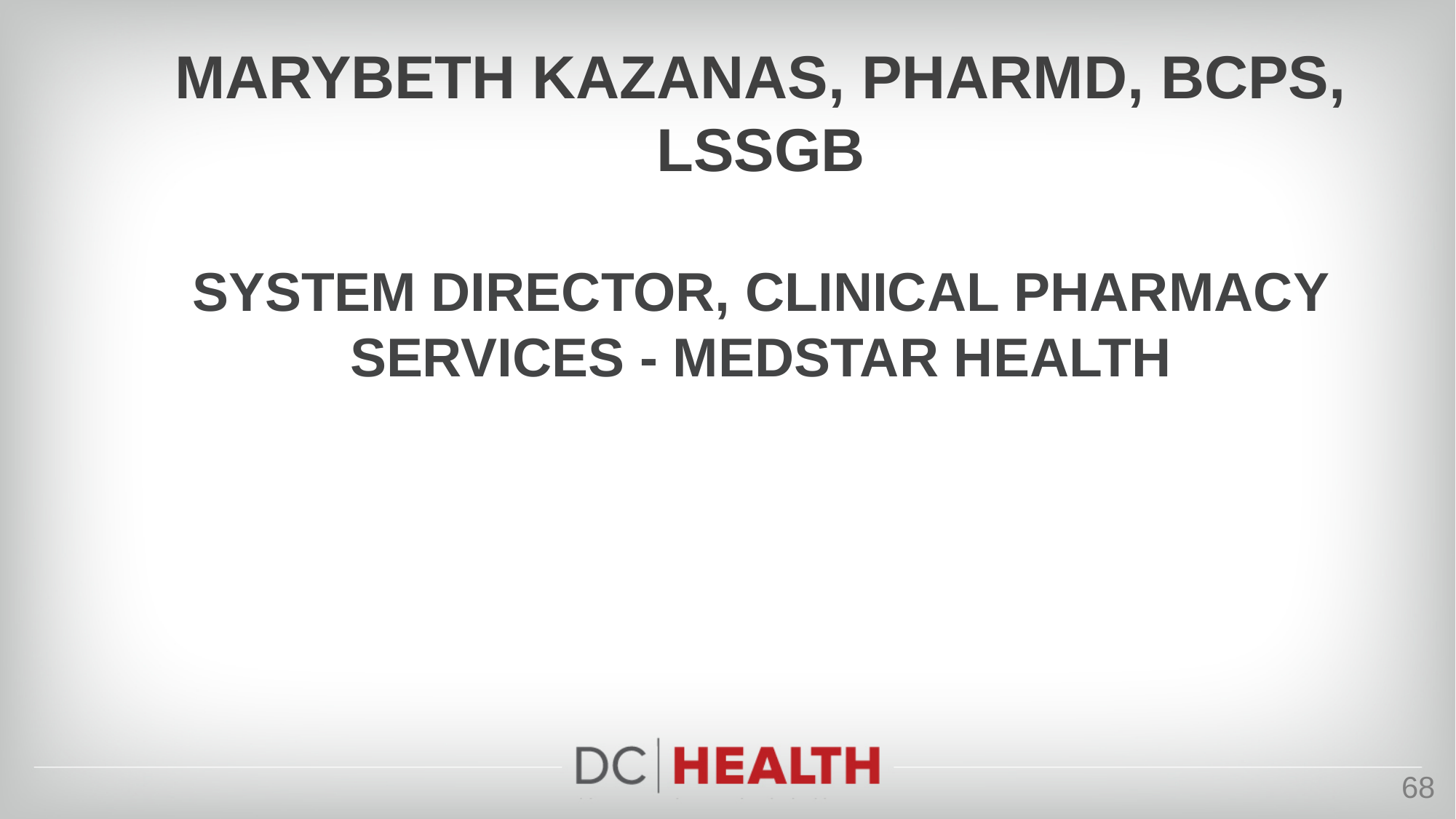

# Marybeth Kazanas, PharmD, BCPS, LSSGB System Director, Clinical Pharmacy Services - MedStar Health
68